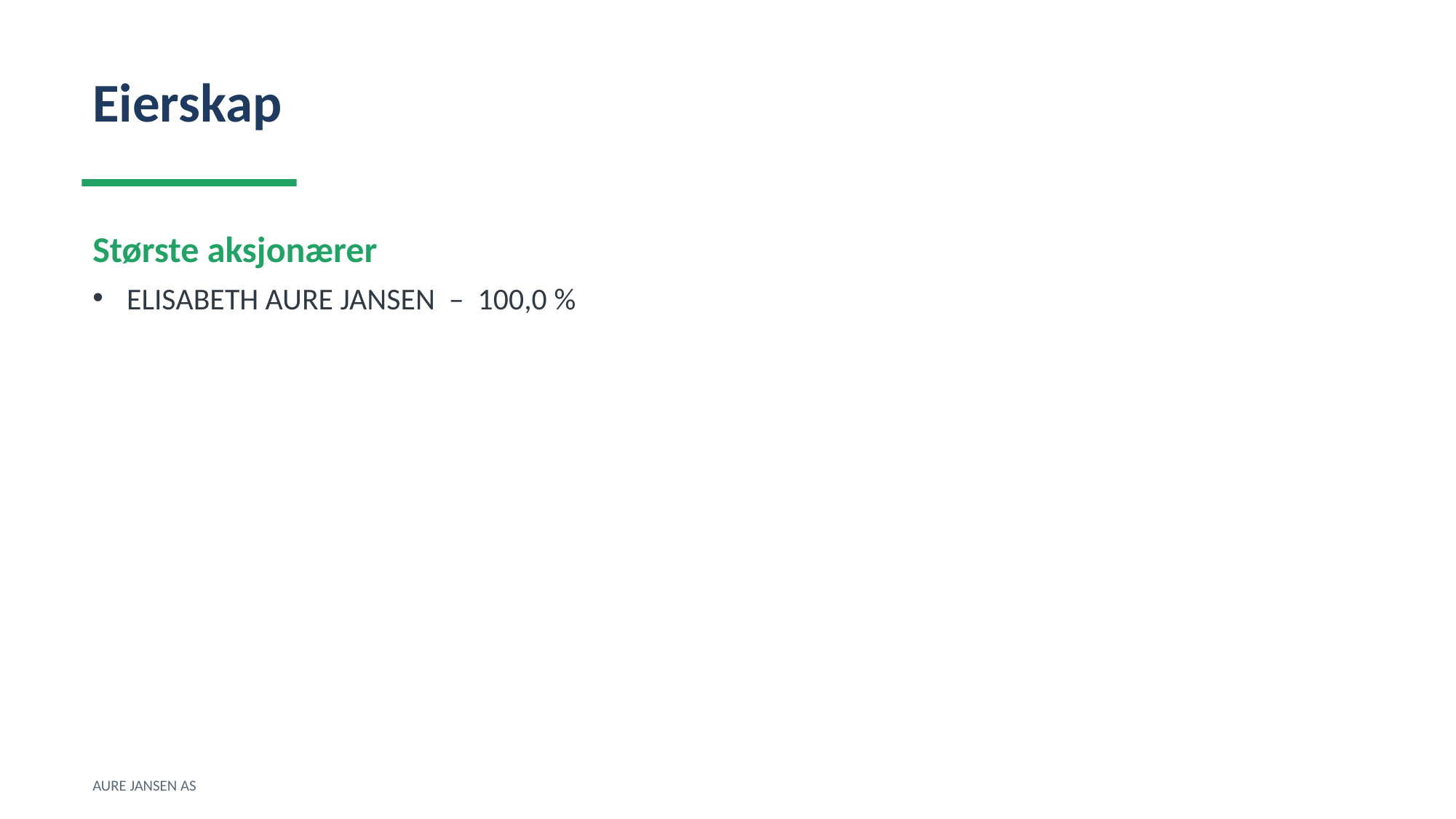

Eierskap

Største aksjonærer
ELISABETH AURE JANSEN  –  100,0 %
AURE JANSEN AS